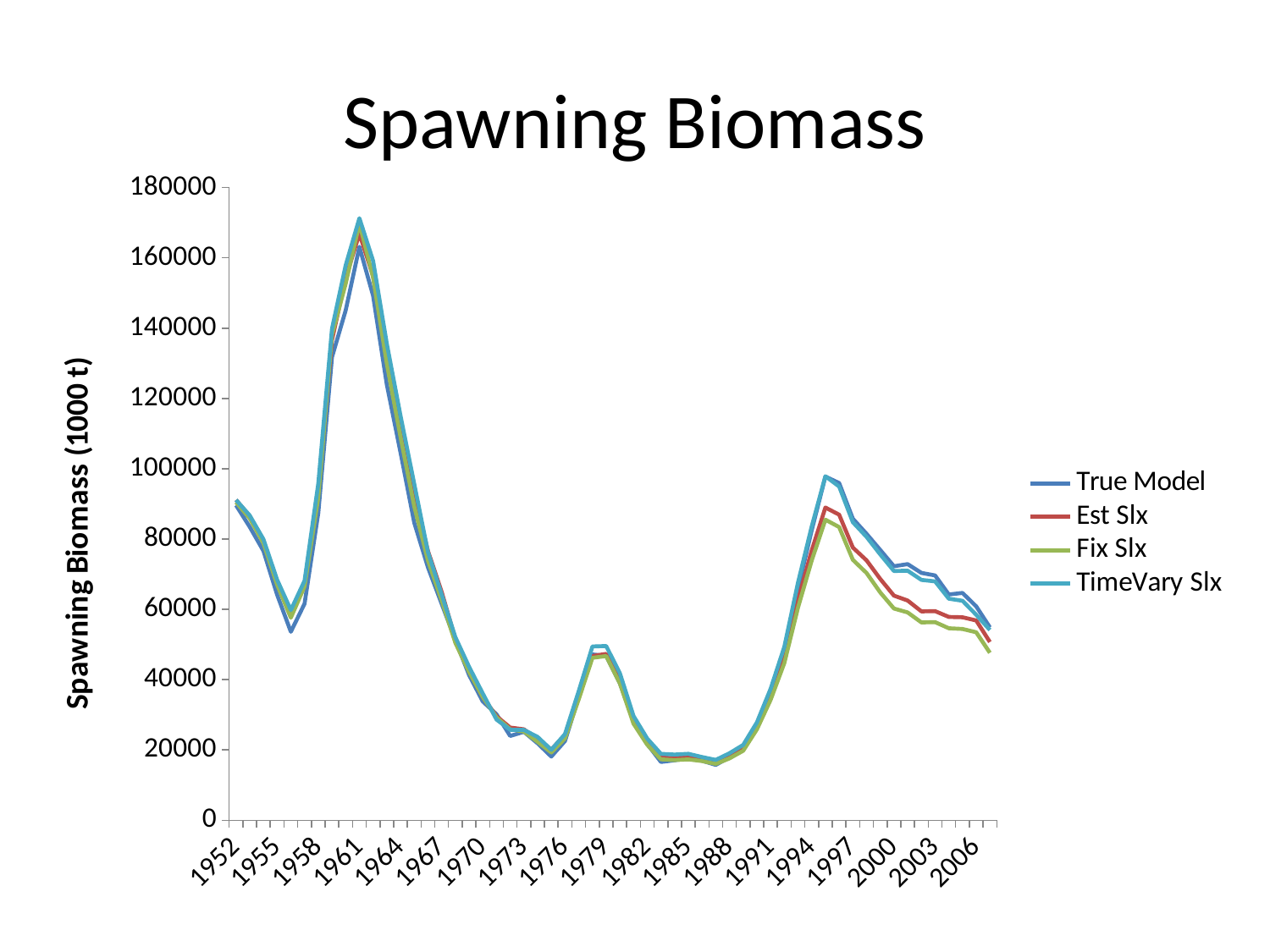

# Spawning Biomass

### Chart

| Category | True Model | Est Slx | Fix Slx | TimeVary Slx |
|---|---|---|---|---|
| 1952 | 89609.6 | 91116.8 | 90469.0 | 91128.7 |
| 1953 | 83440.3 | 86470.7 | 85833.4 | 86702.7 |
| 1954 | 76610.0 | 79415.4 | 78816.4 | 79916.6 |
| 1955 | 64122.4 | 67637.9 | 66961.9 | 68391.3 |
| 1956 | 53605.2 | 58824.7 | 57598.9 | 59779.3 |
| 1957 | 61583.5 | 67160.5 | 66497.3 | 68117.2 |
| 1958 | 87414.8 | 93938.9 | 91864.9 | 95797.8 |
| 1959 | 131751.0 | 136616.0 | 138122.0 | 139824.0 |
| 1960 | 145076.0 | 154277.0 | 152673.0 | 157894.0 |
| 1961 | 163127.0 | 166855.0 | 169791.0 | 171267.0 |
| 1962 | 149213.0 | 154819.0 | 154407.0 | 159155.0 |
| 1963 | 123989.0 | 131623.0 | 129909.0 | 135587.0 |
| 1964 | 104605.0 | 111681.0 | 108997.0 | 115017.0 |
| 1965 | 84645.6 | 92372.0 | 89270.9 | 95689.7 |
| 1966 | 71933.0 | 76609.5 | 73895.8 | 76295.9 |
| 1967 | 61564.1 | 64979.9 | 62559.1 | 64259.2 |
| 1968 | 51254.4 | 51504.1 | 50456.3 | 52085.4 |
| 1969 | 41307.5 | 42463.1 | 42219.2 | 43651.4 |
| 1970 | 33791.6 | 35085.4 | 35063.7 | 36082.0 |
| 1971 | 30130.7 | 29557.6 | 29247.8 | 28637.5 |
| 1972 | 23967.8 | 26349.4 | 25851.3 | 25707.8 |
| 1973 | 25140.6 | 25849.8 | 25230.8 | 25702.5 |
| 1974 | 21869.5 | 22920.6 | 22287.9 | 23688.9 |
| 1975 | 18110.3 | 20101.8 | 19273.9 | 20020.3 |
| 1976 | 22528.9 | 24230.4 | 23284.0 | 24518.9 |
| 1977 | 35045.5 | 35186.3 | 34418.9 | 36739.7 |
| 1978 | 47147.9 | 46712.4 | 46193.1 | 49425.1 |
| 1979 | 46779.4 | 47299.6 | 46690.2 | 49548.7 |
| 1980 | 38995.8 | 40311.0 | 38925.9 | 41838.8 |
| 1981 | 28095.7 | 28486.8 | 27451.2 | 29629.0 |
| 1982 | 21691.9 | 22086.8 | 21470.2 | 23239.2 |
| 1983 | 16576.3 | 17782.3 | 17303.3 | 18871.4 |
| 1984 | 17042.2 | 17687.3 | 17096.2 | 18679.2 |
| 1985 | 17707.3 | 17976.4 | 17300.8 | 18886.9 |
| 1986 | 16929.2 | 17396.0 | 16819.2 | 17956.9 |
| 1987 | 15726.6 | 16449.8 | 16009.6 | 17151.7 |
| 1988 | 17925.8 | 18230.2 | 17575.0 | 19036.6 |
| 1989 | 20643.8 | 20582.8 | 19748.4 | 21416.0 |
| 1990 | 26979.8 | 26833.7 | 25845.4 | 27817.5 |
| 1991 | 36203.4 | 35458.3 | 34231.1 | 37368.3 |
| 1992 | 47973.5 | 46254.0 | 44672.8 | 49301.3 |
| 1993 | 65909.2 | 62647.6 | 60487.7 | 67589.5 |
| 1994 | 82482.2 | 76715.6 | 73846.8 | 83568.8 |
| 1995 | 97777.4 | 88962.7 | 85510.9 | 97860.5 |
| 1996 | 95932.8 | 86934.9 | 83408.2 | 94932.9 |
| 1997 | 85774.4 | 77564.8 | 74071.5 | 84796.5 |
| 1998 | 81476.9 | 73917.6 | 70320.1 | 80597.9 |
| 1999 | 76872.3 | 68629.1 | 64798.3 | 75616.0 |
| 2000 | 72236.9 | 63878.2 | 60213.8 | 70887.1 |
| 2001 | 72855.1 | 62492.5 | 59112.9 | 70984.2 |
| 2002 | 70356.7 | 59399.8 | 56265.5 | 68355.1 |
| 2003 | 69629.9 | 59478.4 | 56352.5 | 67936.9 |
| 2004 | 64210.1 | 57827.2 | 54602.4 | 63022.4 |
| 2005 | 64651.7 | 57734.4 | 54395.9 | 62422.9 |
| 2006 | 60842.7 | 56812.9 | 53465.7 | 58437.9 |
| 2007 | 54850.4 | 50687.3 | 47618.6 | 54113.4 |